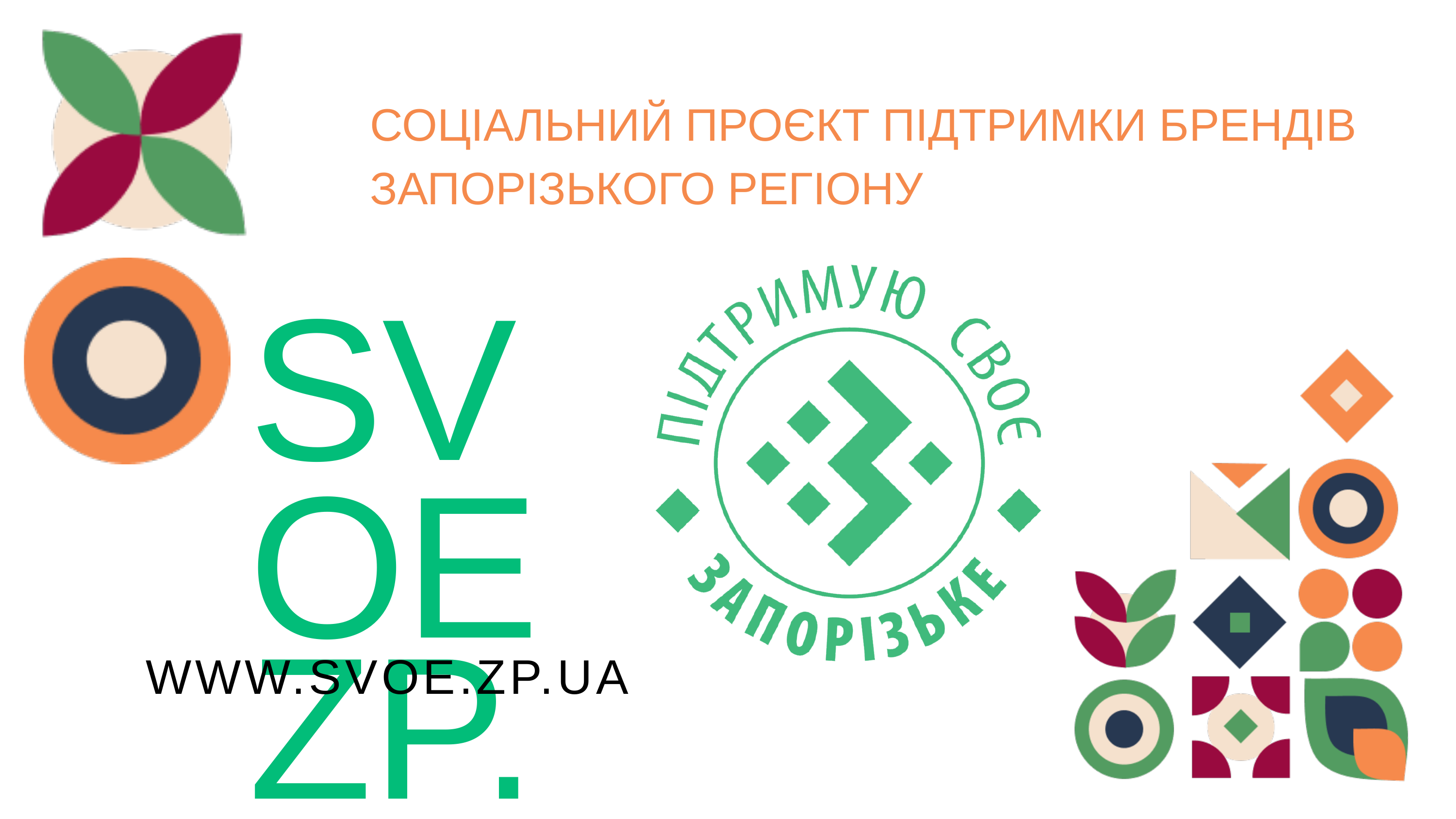

СОЦІАЛЬНИЙ ПРОЄКТ ПІДТРИМКИ БРЕНДІВ ЗАПОРІЗЬКОГО РЕГІОНУ

SVOE
ZP.UA
WWW.SVOE.ZP.UA